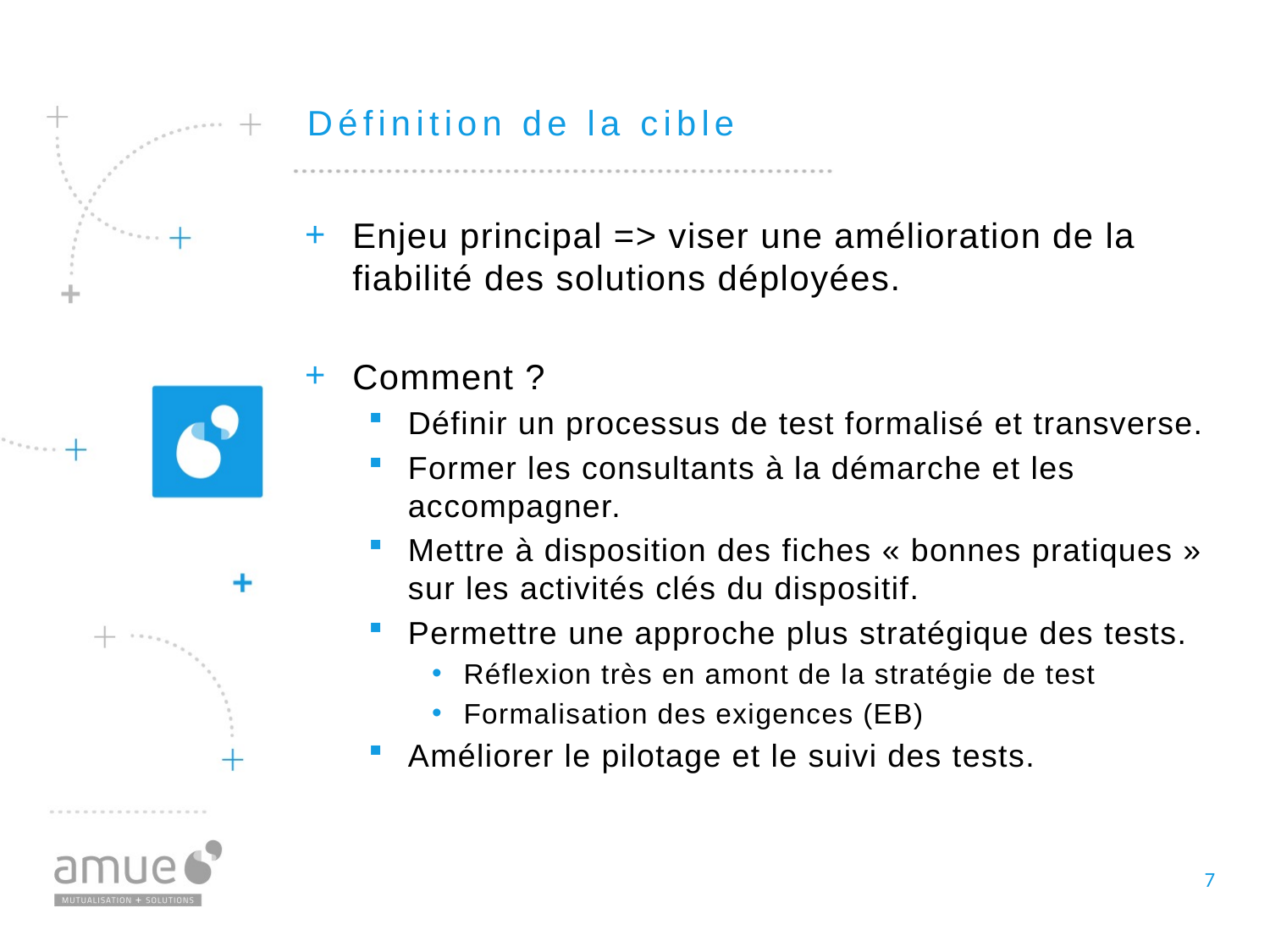

# Définition de la cible
Enjeu principal => viser une amélioration de la fiabilité des solutions déployées.

Comment ?
Définir un processus de test formalisé et transverse.
Former les consultants à la démarche et les accompagner.
Mettre à disposition des fiches « bonnes pratiques » sur les activités clés du dispositif.
Permettre une approche plus stratégique des tests.
Réflexion très en amont de la stratégie de test
Formalisation des exigences (EB)
Améliorer le pilotage et le suivi des tests.
7